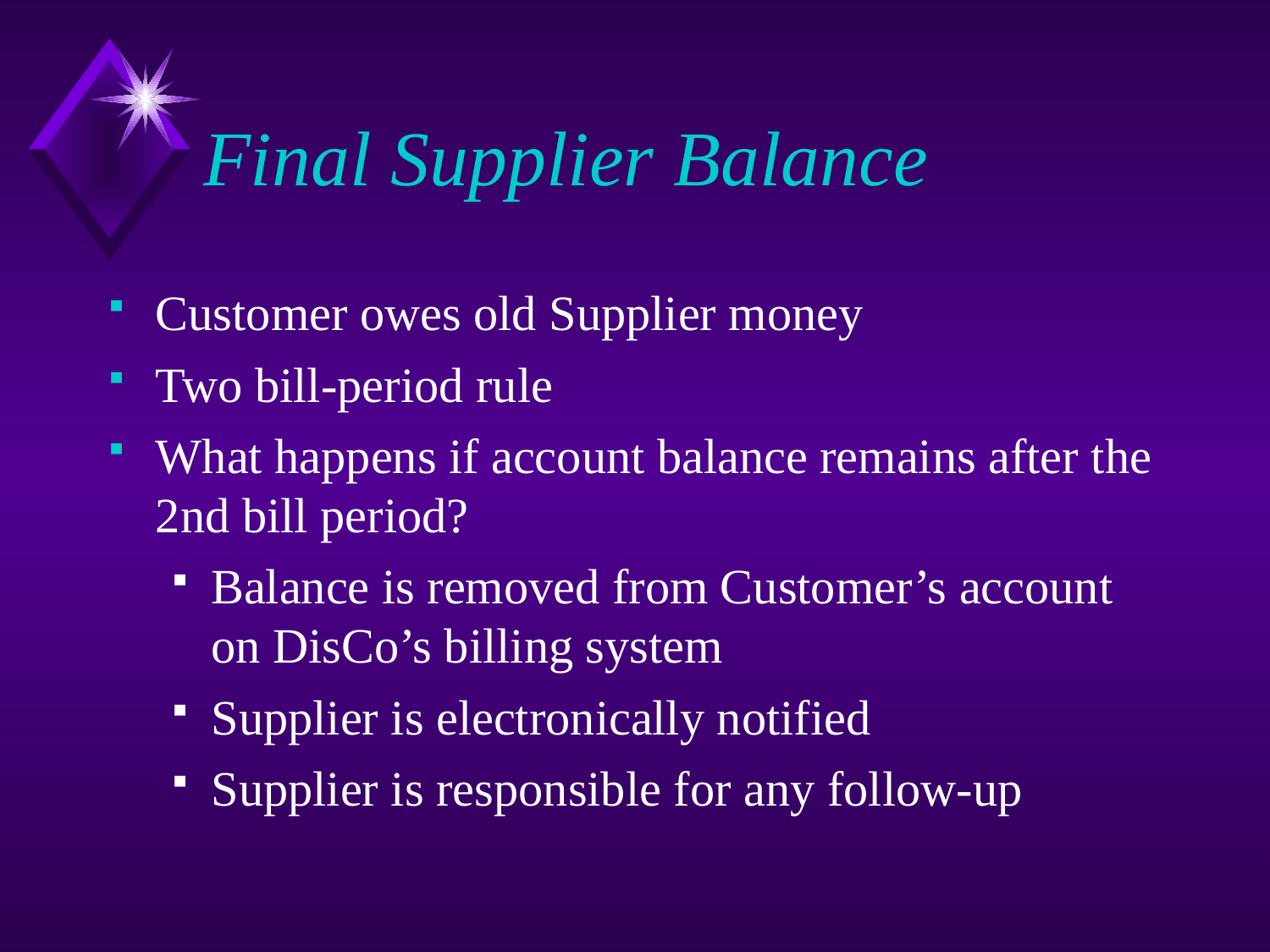

# Final Supplier Balance
Customer owes old Supplier money
Two bill-period rule
What happens if account balance remains after the 2nd bill period?
Balance is removed from Customer’s account on DisCo’s billing system
Supplier is electronically notified
Supplier is responsible for any follow-up